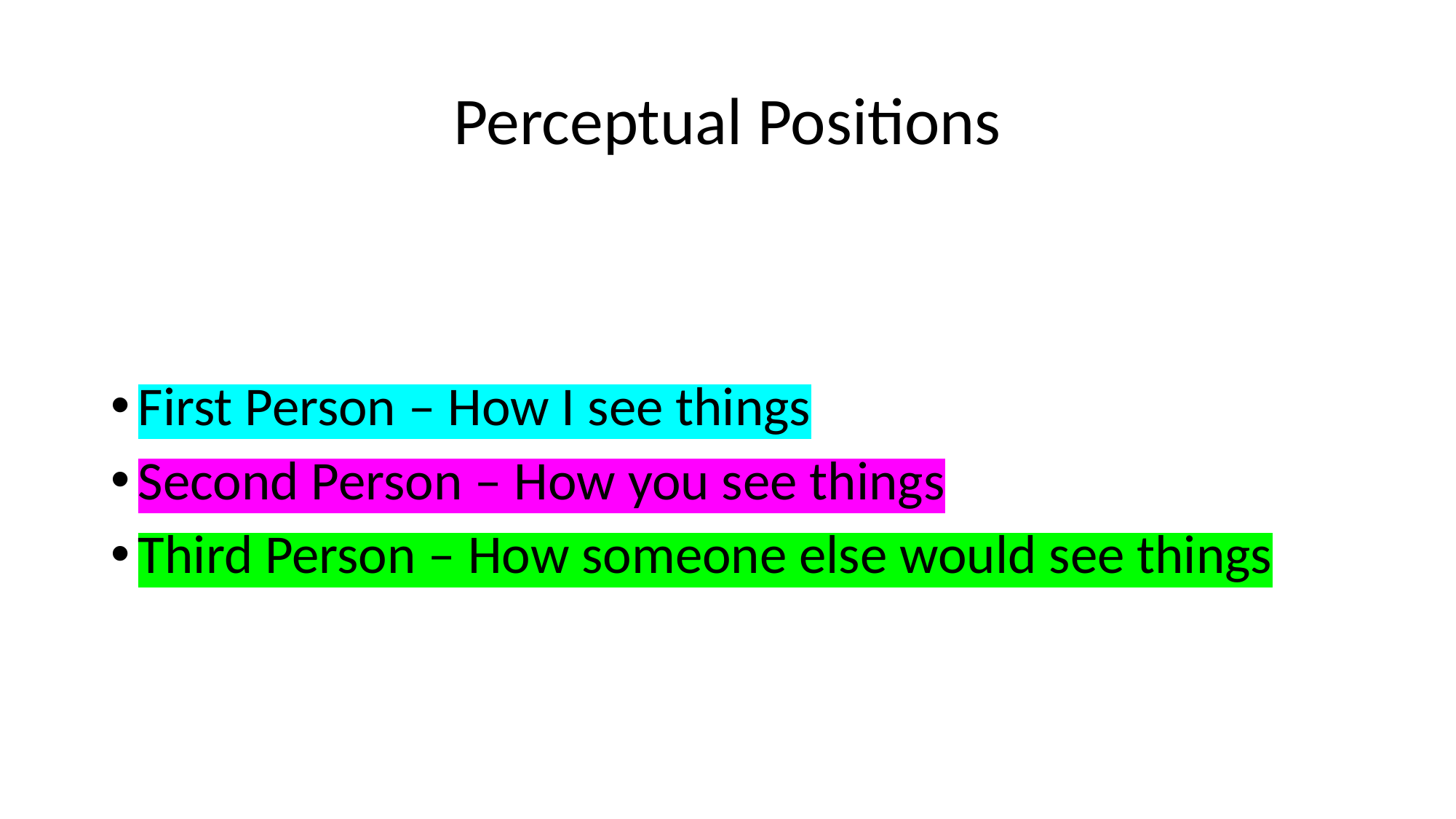

# Perceptual Positions

First Person – How I see things
Second Person – How you see things
Third Person – How someone else would see things